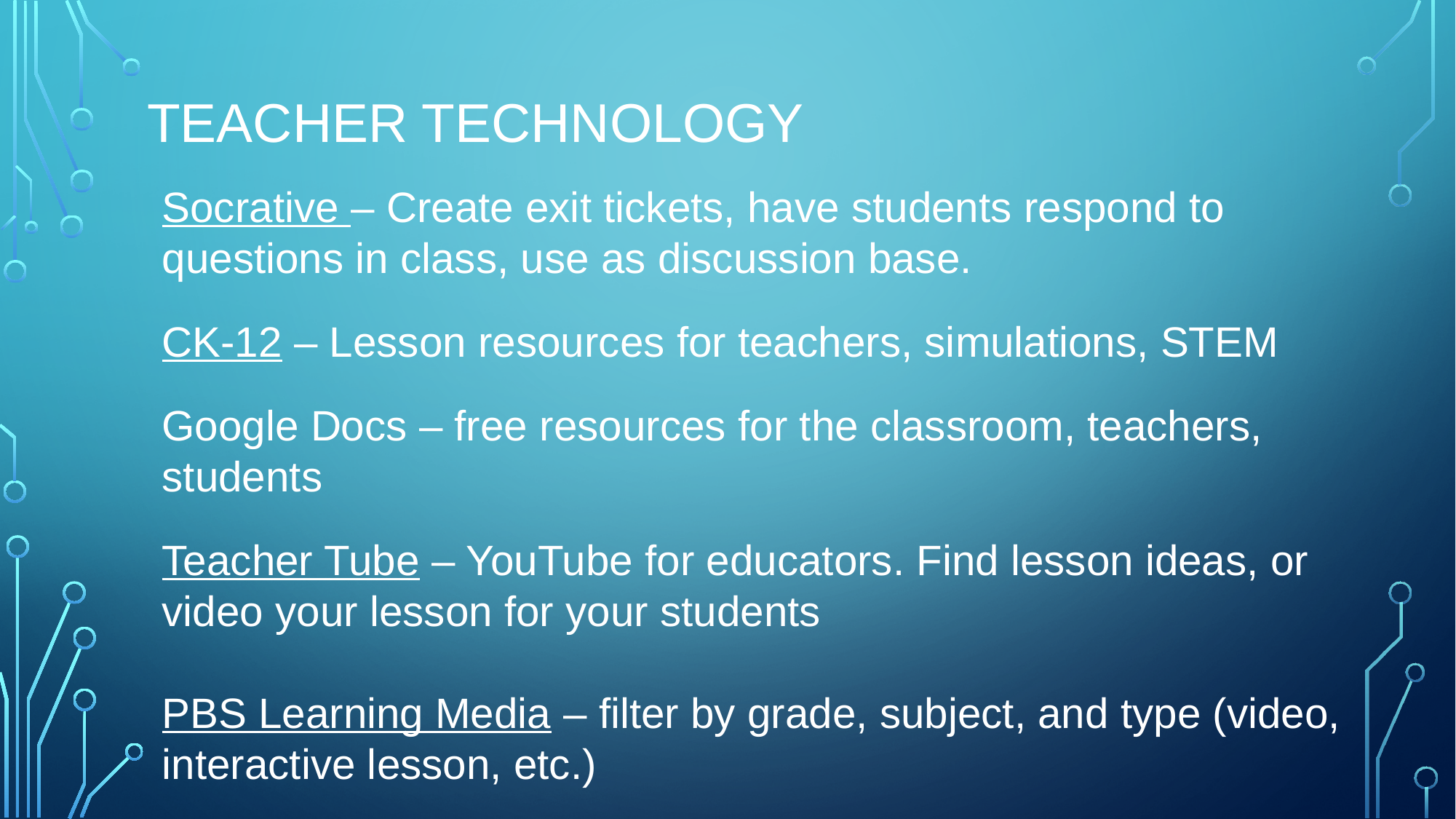

# Teacher technology
Socrative – Create exit tickets, have students respond to questions in class, use as discussion base.

CK-12 – Lesson resources for teachers, simulations, STEM

Google Docs – free resources for the classroom, teachers, students

Teacher Tube – YouTube for educators. Find lesson ideas, or video your lesson for your students

PBS Learning Media – filter by grade, subject, and type (video, interactive lesson, etc.)